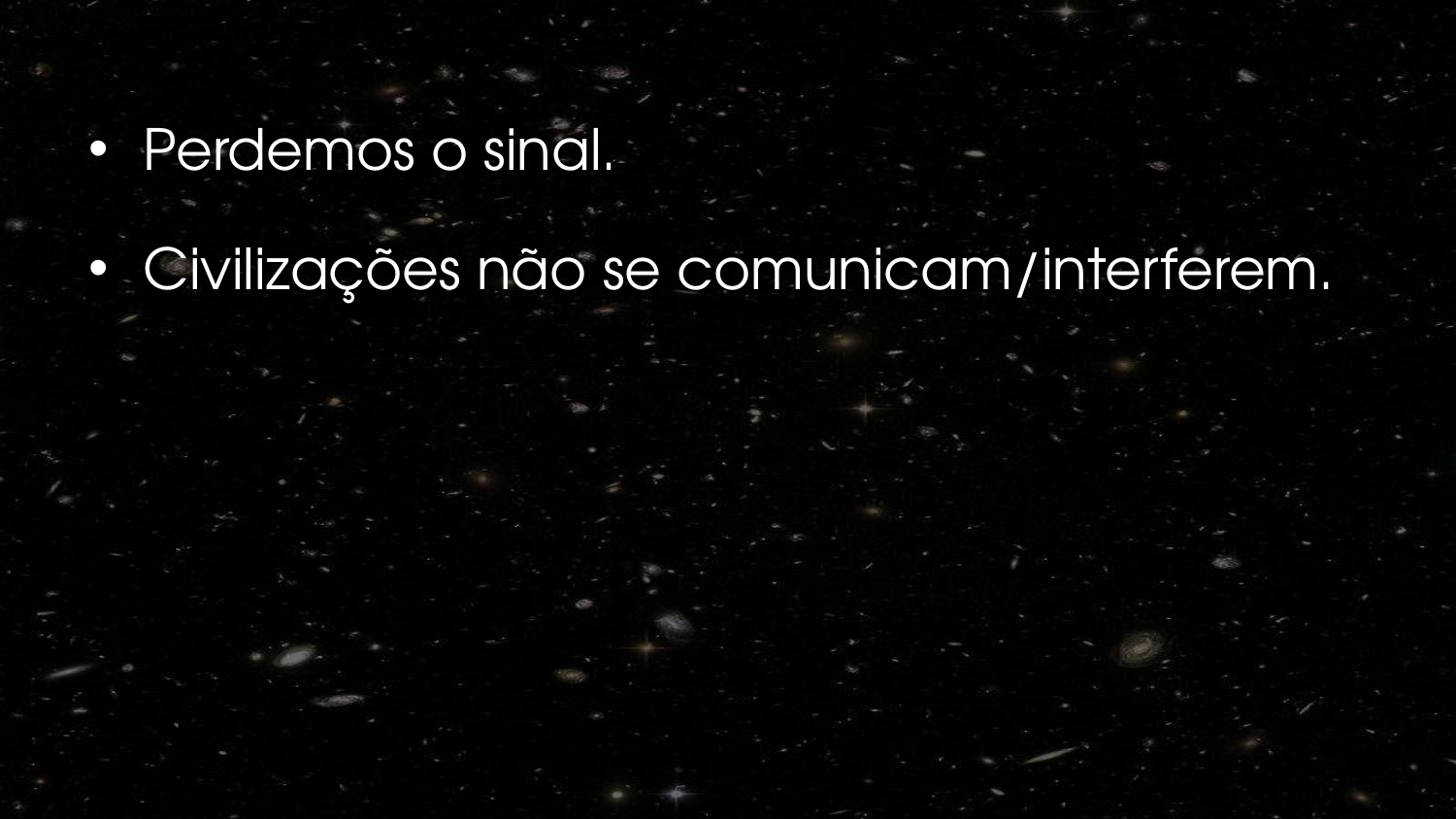

Perdemos o sinal.
Civilizações não se comunicam/interferem.